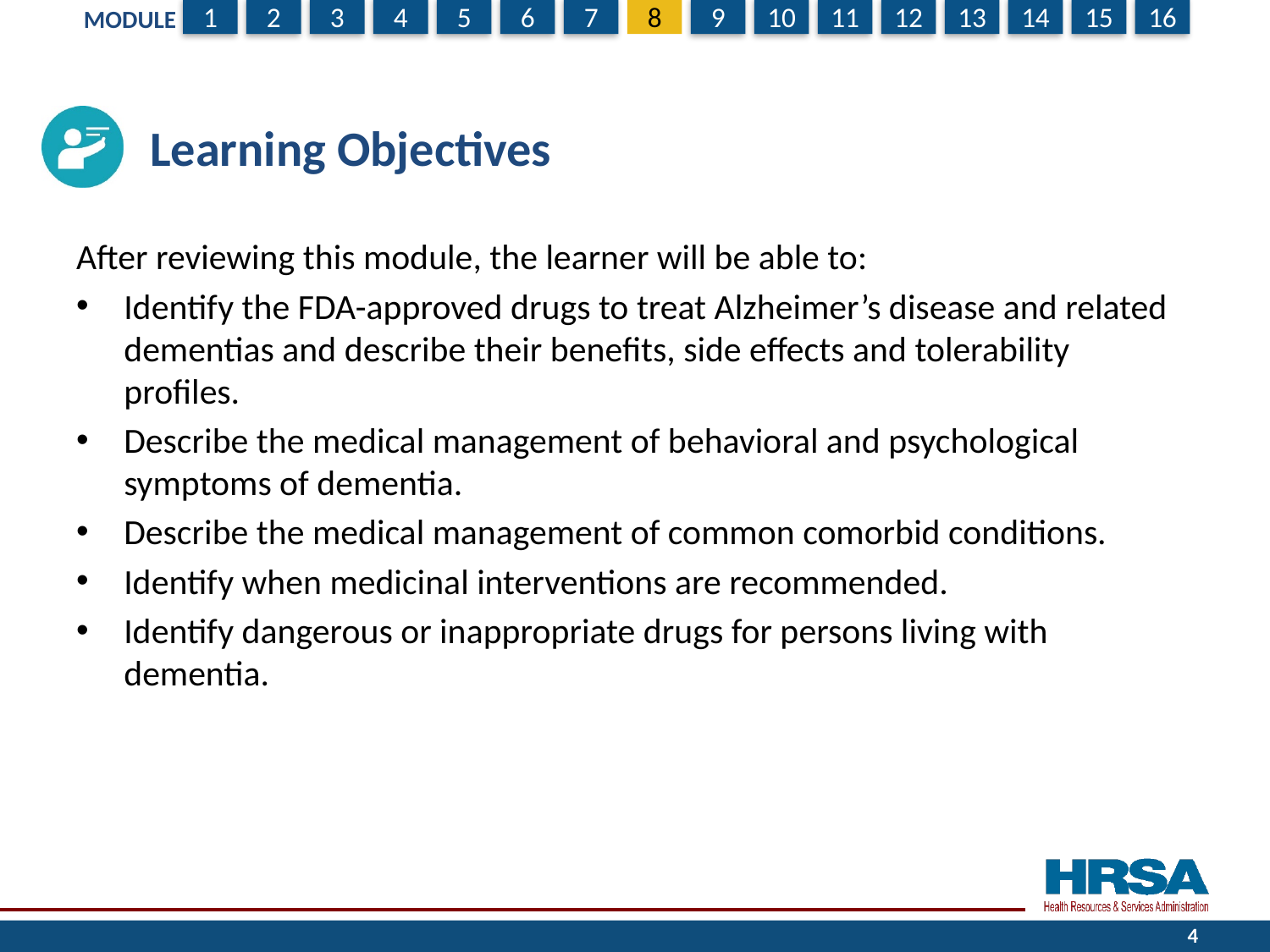

# Learning Objectives
After reviewing this module, the learner will be able to:
Identify the FDA-approved drugs to treat Alzheimer’s disease and related dementias and describe their benefits, side effects and tolerability profiles.
Describe the medical management of behavioral and psychological symptoms of dementia.
Describe the medical management of common comorbid conditions.
Identify when medicinal interventions are recommended.
Identify dangerous or inappropriate drugs for persons living with dementia.